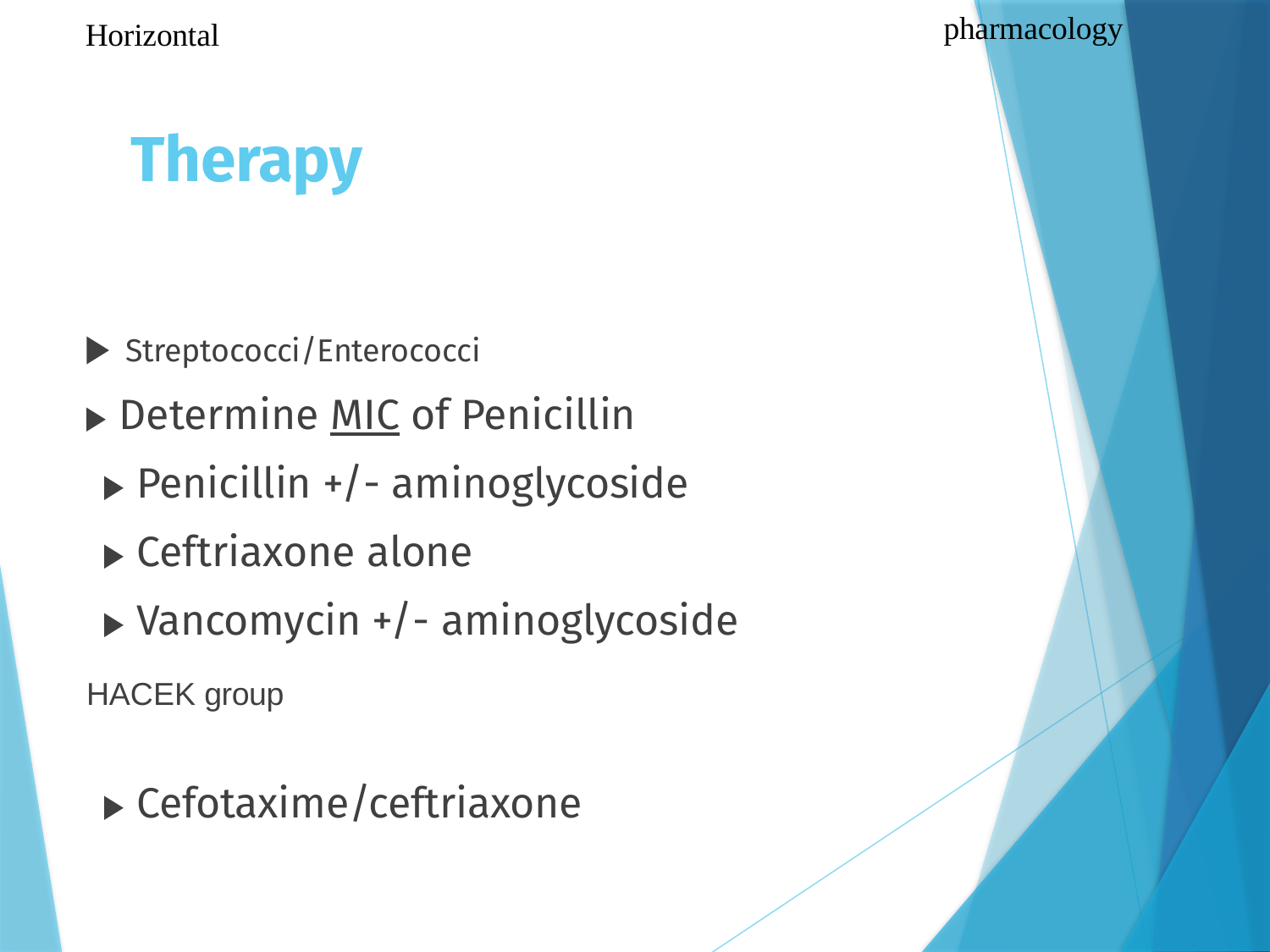

pharmacology
Horizontal
# Therapy
▶ Streptococci/Enterococci
▶ Determine MIC of Penicillin
▶ Penicillin +/- aminoglycoside
▶ Ceftriaxone alone
▶ Vancomycin +/- aminoglycoside
HACEK group

▶ Cefotaxime/ceftriaxone